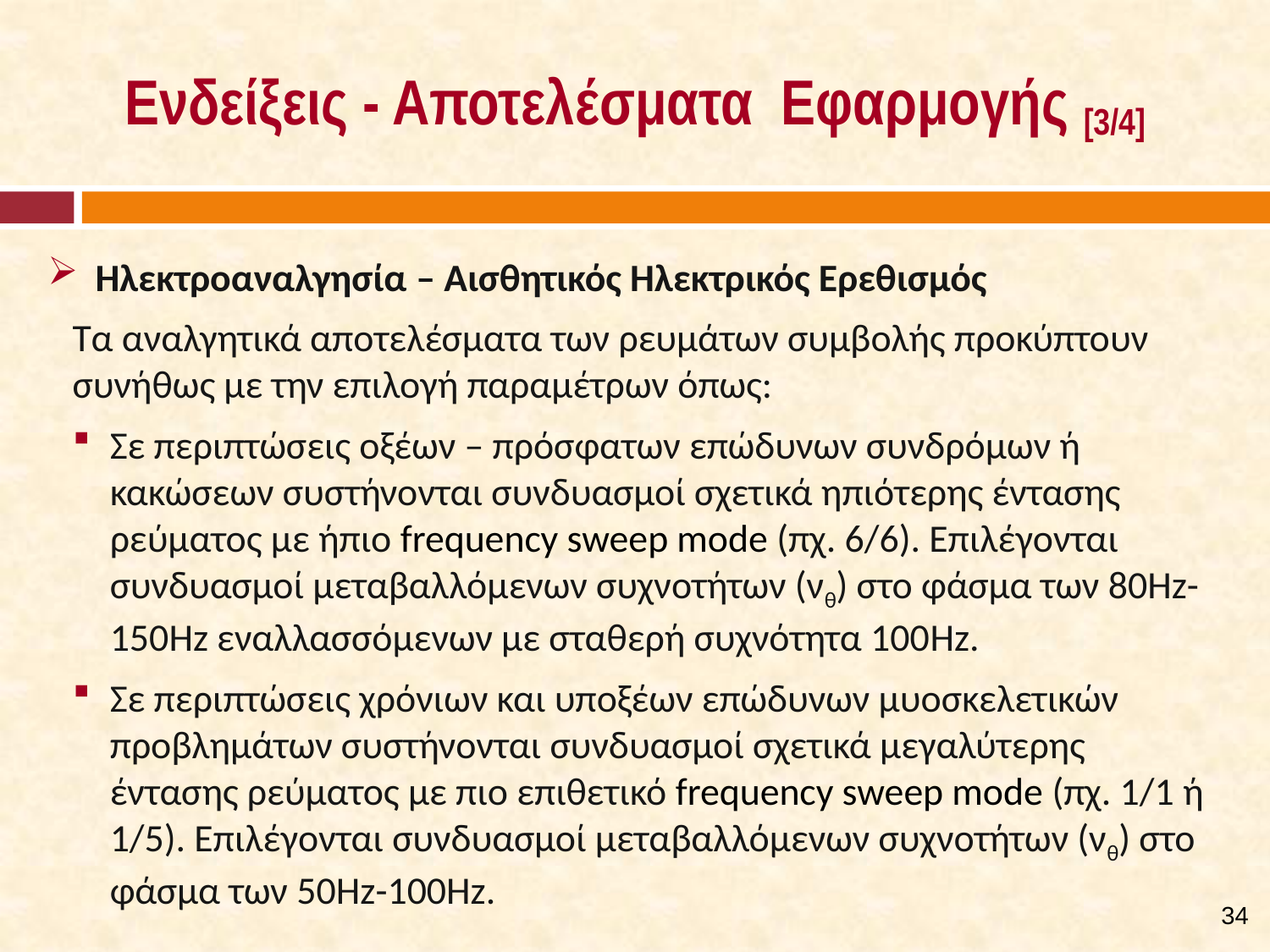

# Ενδείξεις - Αποτελέσματα  Εφαρμογής [3/4]
Ηλεκτροαναλγησία – Αισθητικός Ηλεκτρικός Ερεθισμός
Τα αναλγητικά αποτελέσματα των ρευμάτων συμβολής προκύπτουν συνήθως με την επιλογή παραμέτρων όπως:
Σε περιπτώσεις οξέων – πρόσφατων επώδυνων συνδρόμων ή κακώσεων συστήνονται συνδυασμοί σχετικά ηπιότερης έντασης ρεύματος με ήπιο frequency sweep mode (πχ. 6/6). Επιλέγονται συνδυασμοί μεταβαλλόμενων συχνοτήτων (νθ) στο φάσμα των 80Hz-150Hz εναλλασσόμενων με σταθερή συχνότητα 100Hz.
Σε περιπτώσεις χρόνιων και υποξέων επώδυνων μυοσκελετικών προβλημάτων συστήνονται συνδυασμοί σχετικά μεγαλύτερης έντασης ρεύματος με πιο επιθετικό frequency sweep mode (πχ. 1/1 ή 1/5). Επιλέγονται συνδυασμοί μεταβαλλόμενων συχνοτήτων (νθ) στο φάσμα των 50Hz-100Hz.
34